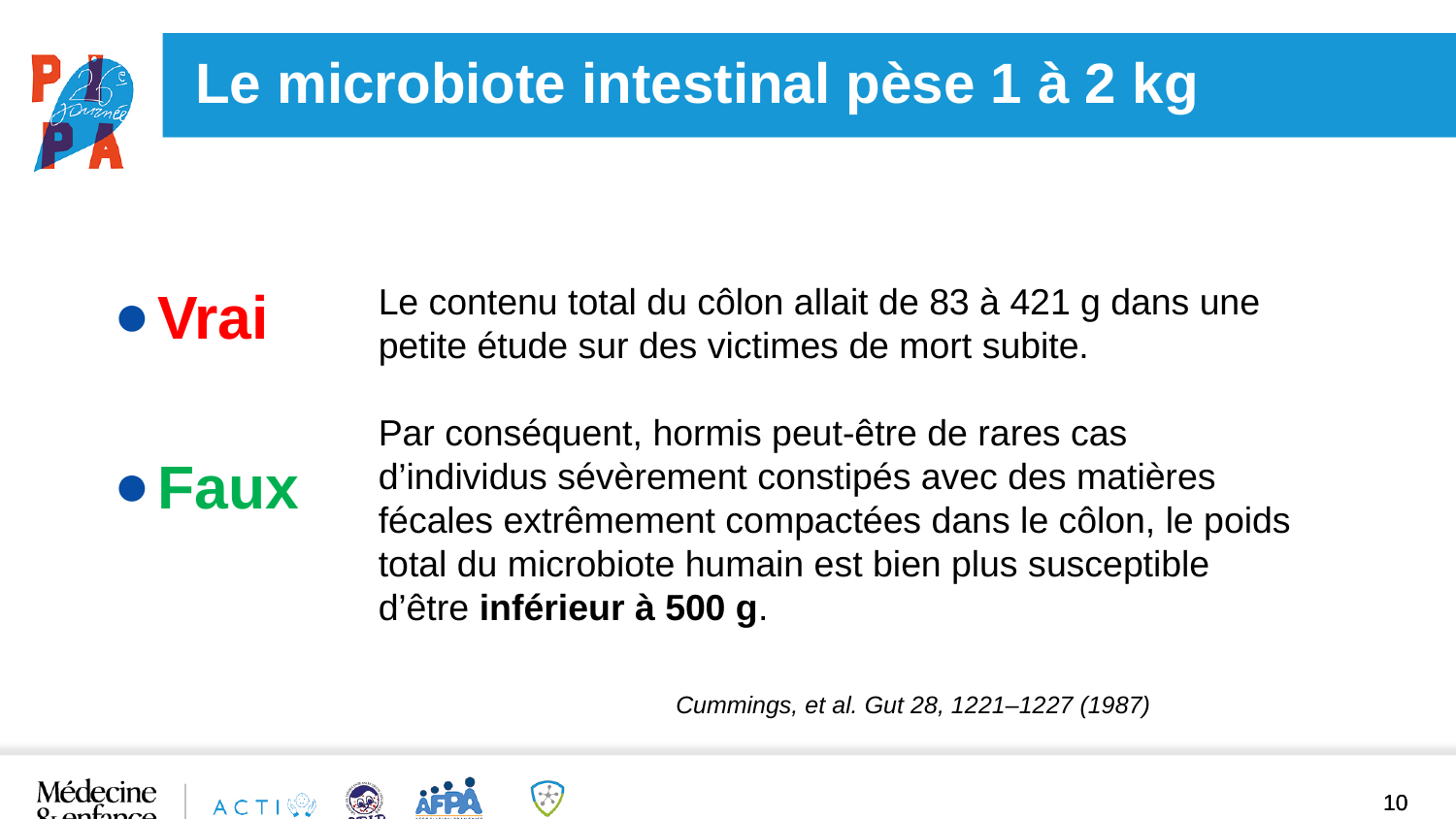

#
Le microbiote intestinal pèse 1 à 2 kg
Le contenu total du côlon allait de 83 à 421 g dans une petite étude sur des victimes de mort subite.

Par conséquent, hormis peut-être de rares cas d’individus sévèrement constipés avec des matières fécales extrêmement compactées dans le côlon, le poids total du microbiote humain est bien plus susceptible d’être inférieur à 500 g.
Vrai

Faux
Cummings, et al. Gut 28, 1221–1227 (1987)